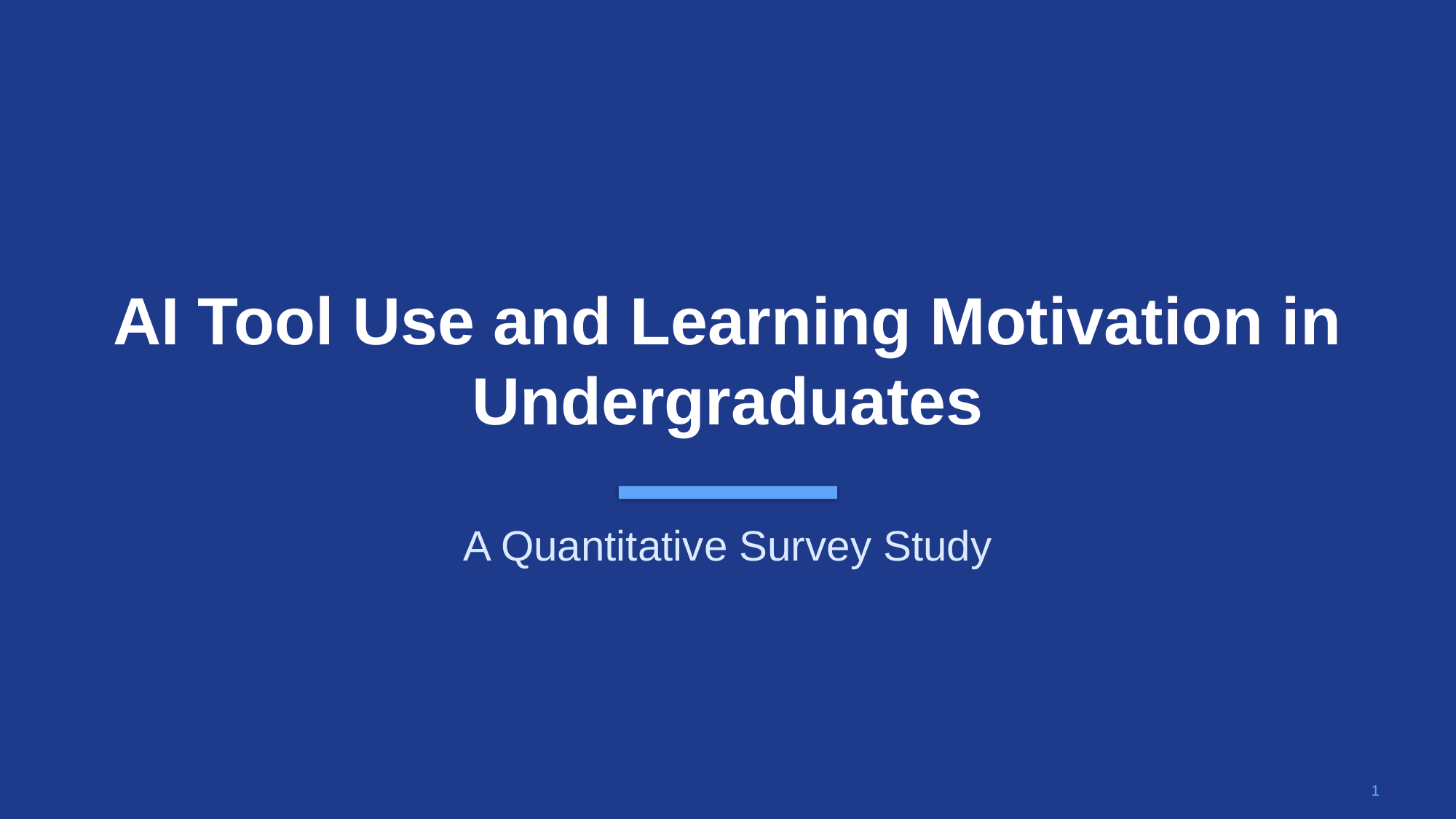

AI Tool Use and Learning Motivation in Undergraduates

A Quantitative Survey Study
1